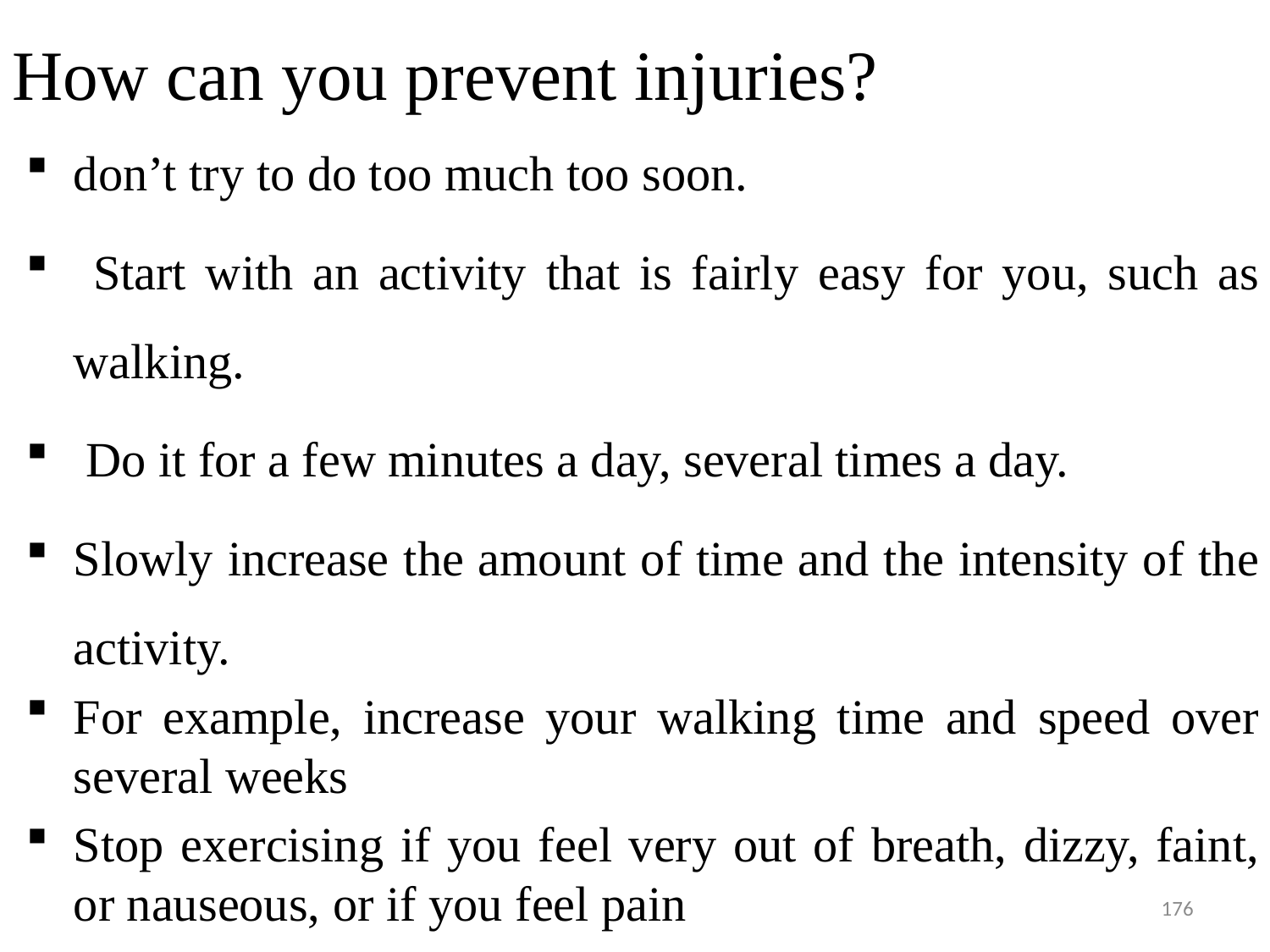

# How can you prevent injuries?
don’t try to do too much too soon.
 Start with an activity that is fairly easy for you, such as walking.
 Do it for a few minutes a day, several times a day.
Slowly increase the amount of time and the intensity of the activity.
For example, increase your walking time and speed over several weeks
Stop exercising if you feel very out of breath, dizzy, faint, or nauseous, or if you feel pain
176